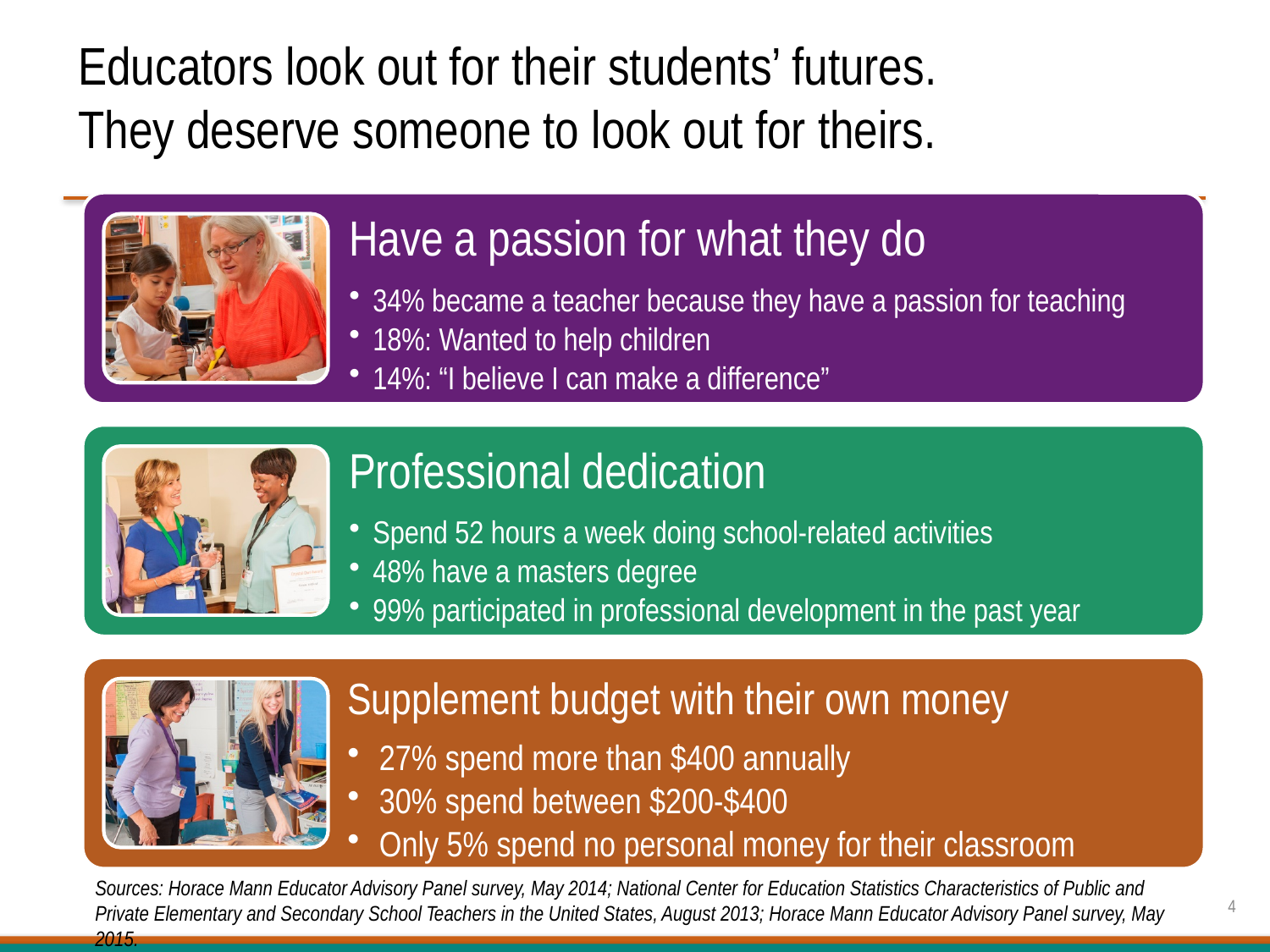

# Educators look out for their students’ futures. They deserve someone to look out for theirs.

Have a passion for what they do
34% became a teacher because they have a passion for teaching
18%: Wanted to help children
14%: “I believe I can make a difference”
Professional dedication
Spend 52 hours a week doing school-related activities
48% have a masters degree
99% participated in professional development in the past year
Supplement budget with their own money
27% spend more than $400 annually
30% spend between $200-$400
Only 5% spend no personal money for their classroom
Sources: Horace Mann Educator Advisory Panel survey, May 2014; National Center for Education Statistics Characteristics of Public and Private Elementary and Secondary School Teachers in the United States, August 2013; Horace Mann Educator Advisory Panel survey, May 2015.
4